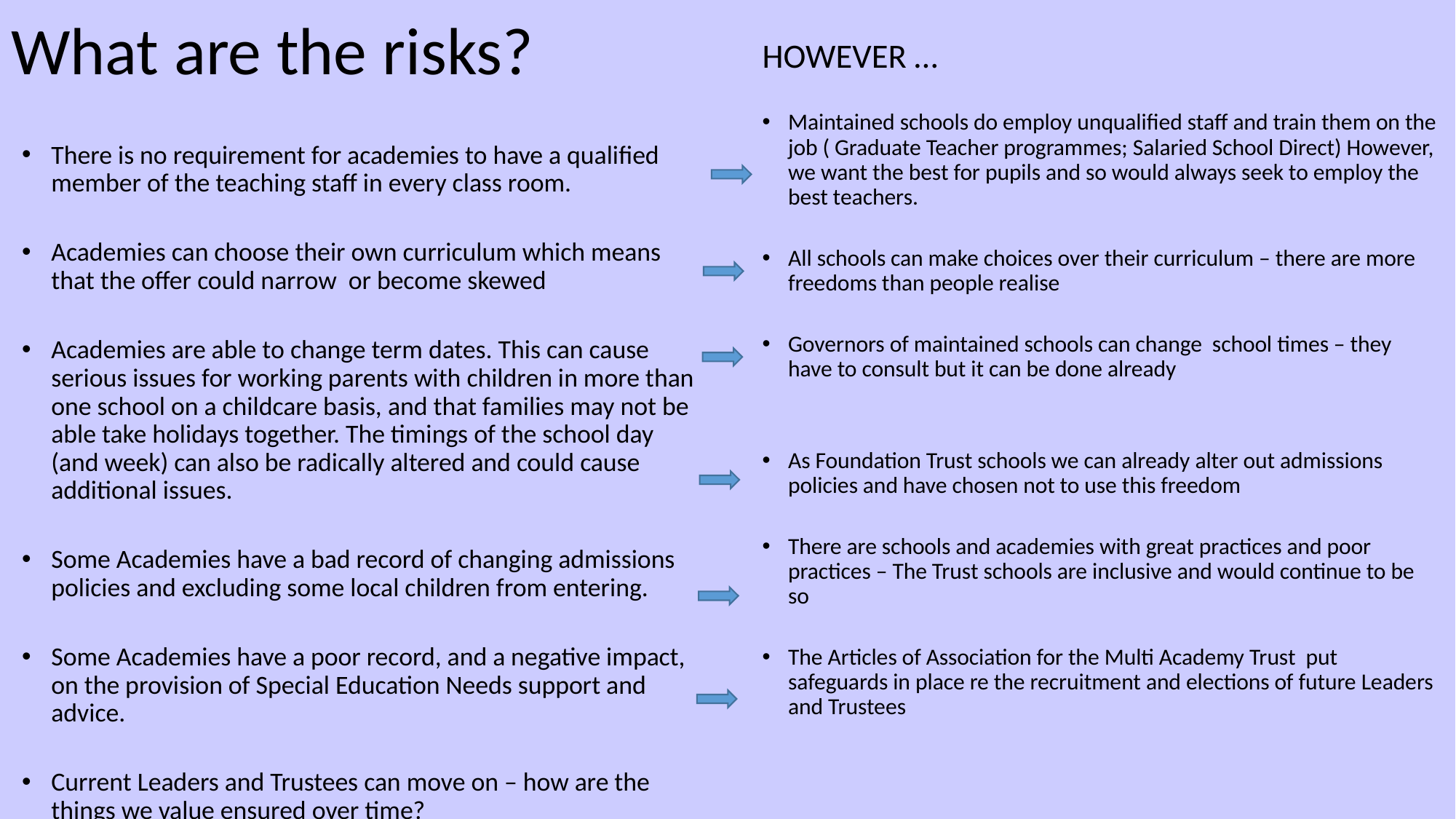

# What are the risks?
HOWEVER …

Maintained schools do employ unqualified staff and train them on the job ( Graduate Teacher programmes; Salaried School Direct) However, we want the best for pupils and so would always seek to employ the best teachers.

All schools can make choices over their curriculum – there are more freedoms than people realise

Governors of maintained schools can change  school times – they have to consult but it can be done already

As Foundation Trust schools we can already alter out admissions policies and have chosen not to use this freedom

There are schools and academies with great practices and poor practices – The Trust schools are inclusive and would continue to be so

The Articles of Association for the Multi Academy Trust  put safeguards in place re the recruitment and elections of future Leaders and Trustees

There is no requirement for academies to have a qualified member of the teaching staff in every class room.

Academies can choose their own curriculum which means that the offer could narrow  or become skewed

Academies are able to change term dates. This can cause serious issues for working parents with children in more than one school on a childcare basis, and that families may not be able take holidays together. The timings of the school day (and week) can also be radically altered and could cause additional issues.

Some Academies have a bad record of changing admissions policies and excluding some local children from entering.

Some Academies have a poor record, and a negative impact, on the provision of Special Education Needs support and advice.

Current Leaders and Trustees can move on – how are the things we value ensured over time?